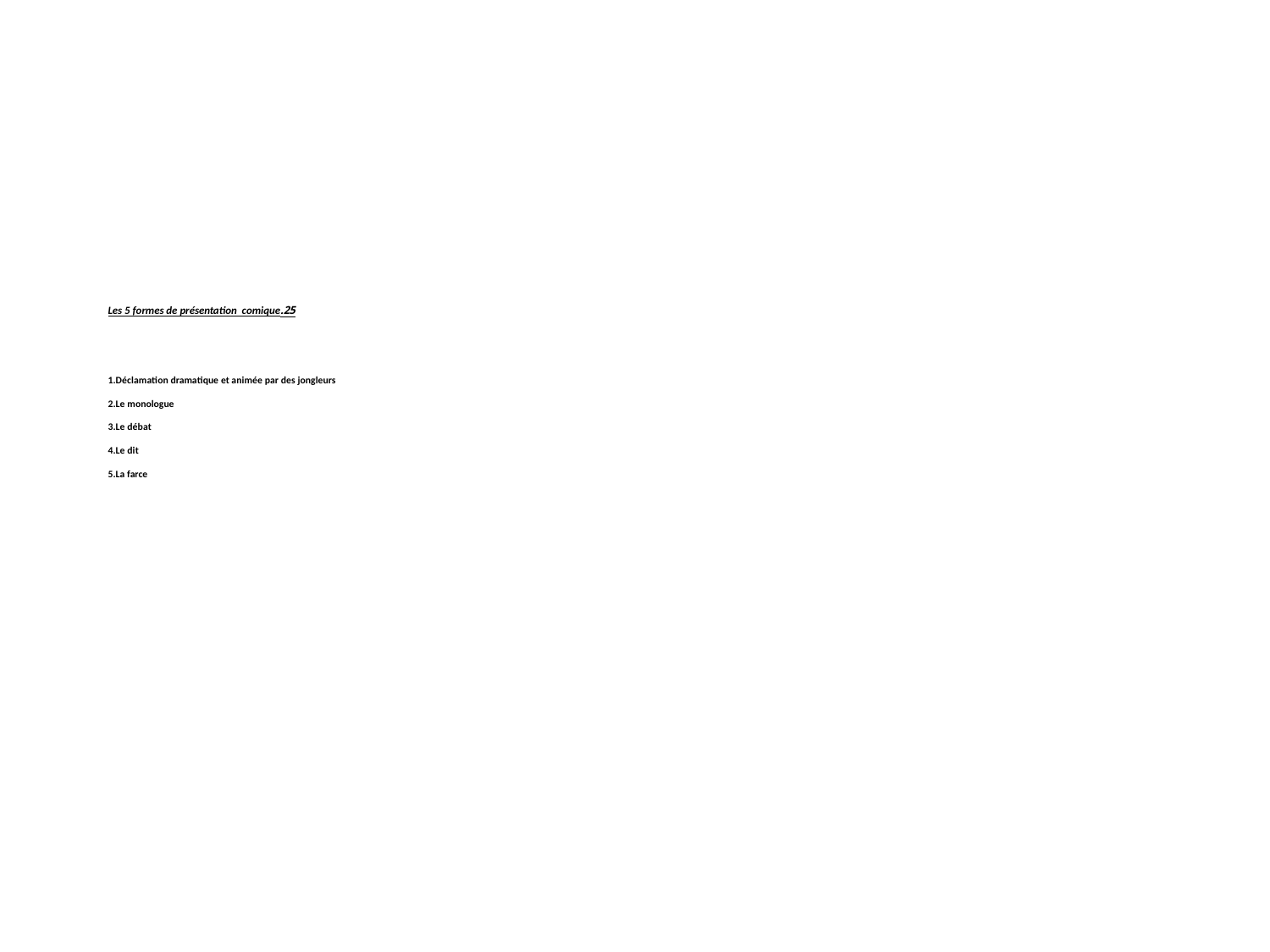

# 25.Les 5 formes de présentation  comique 1.Déclamation dramatique et animée par des jongleurs 2.Le monologue 3.Le débat 4.Le dit 5.La farce